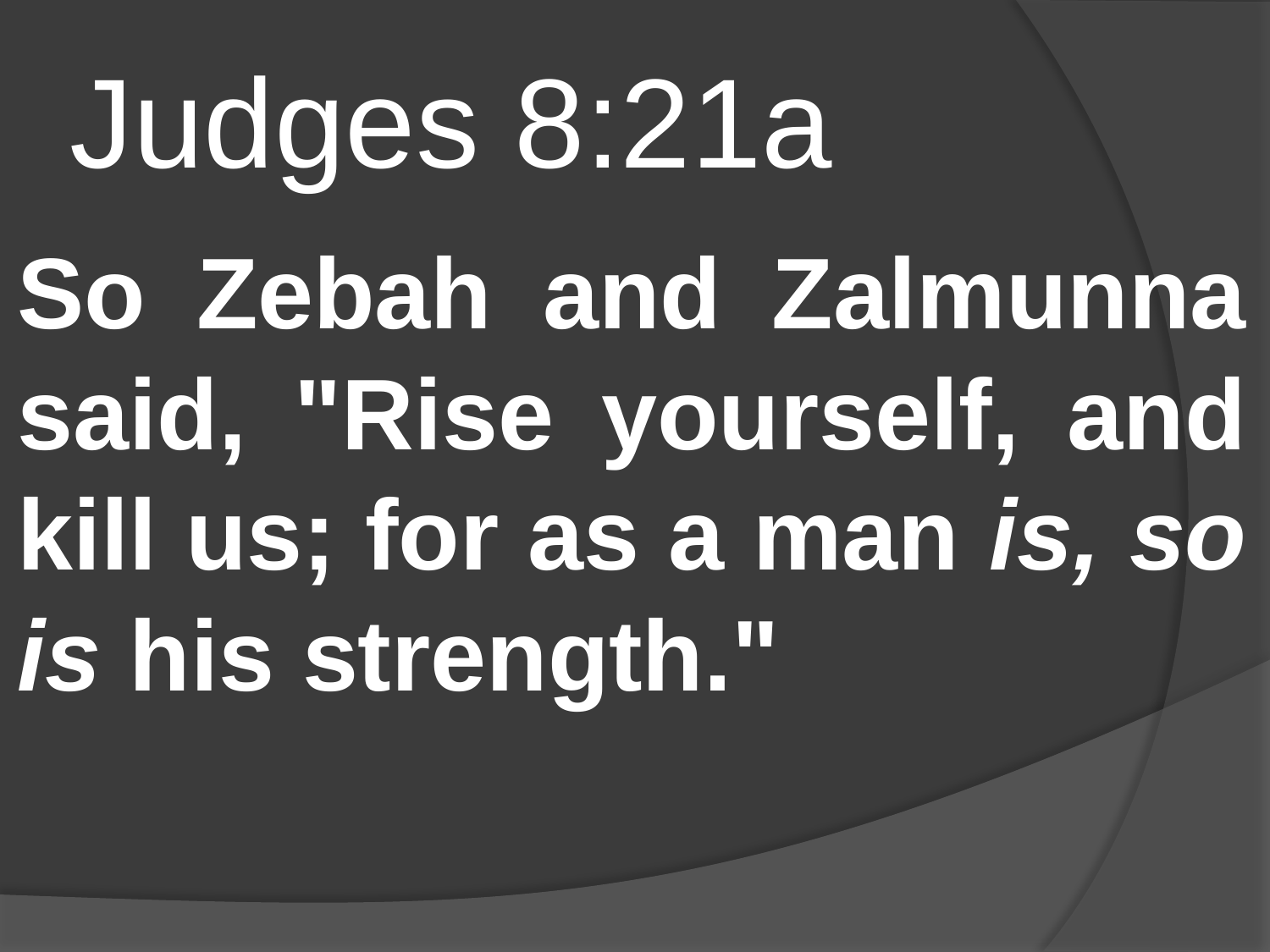

# Judges 8:21a
So Zebah and Zalmunna said, "Rise yourself, and kill us; for as a man is, so is his strength."